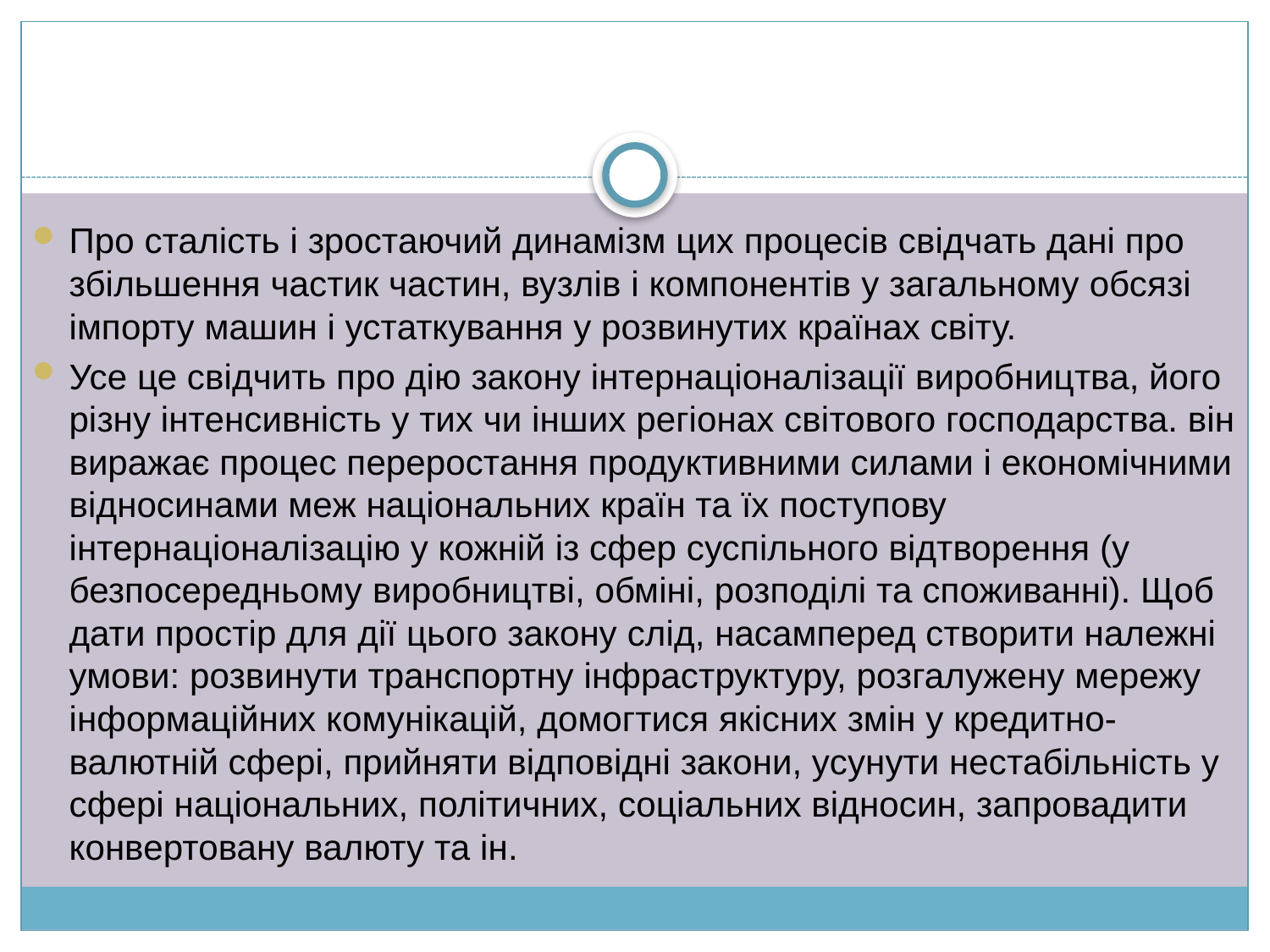

Про сталість і зростаючий динамізм цих процесів свідчать дані про збільшення частик частин, вузлів і компонентів у загальному обсязі імпорту машин і устаткування у розвинутих країнах світу.
Усе це свідчить про дію закону інтернаціоналізації виробництва, його різну інтенсивність у тих чи інших регіонах світового господарства. він виражає процес переростання продуктивними силами і економічними відносинами меж національних країн та їх поступову інтернаціоналізацію у кожній із сфер суспільного відтворення (у безпосередньому виробництві, обміні, розподілі та споживанні). Щоб дати простір для дії цього закону слід, насамперед створити належні умови: розвинути транспортну інфраструктуру, розгалужену мережу інформаційних комунікацій, домогтися якісних змін у кредитно-валютній сфері, прийняти відповідні закони, усунути нестабільність у сфері національних, політичних, соціальних відносин, запровадити конвертовану валюту та ін.